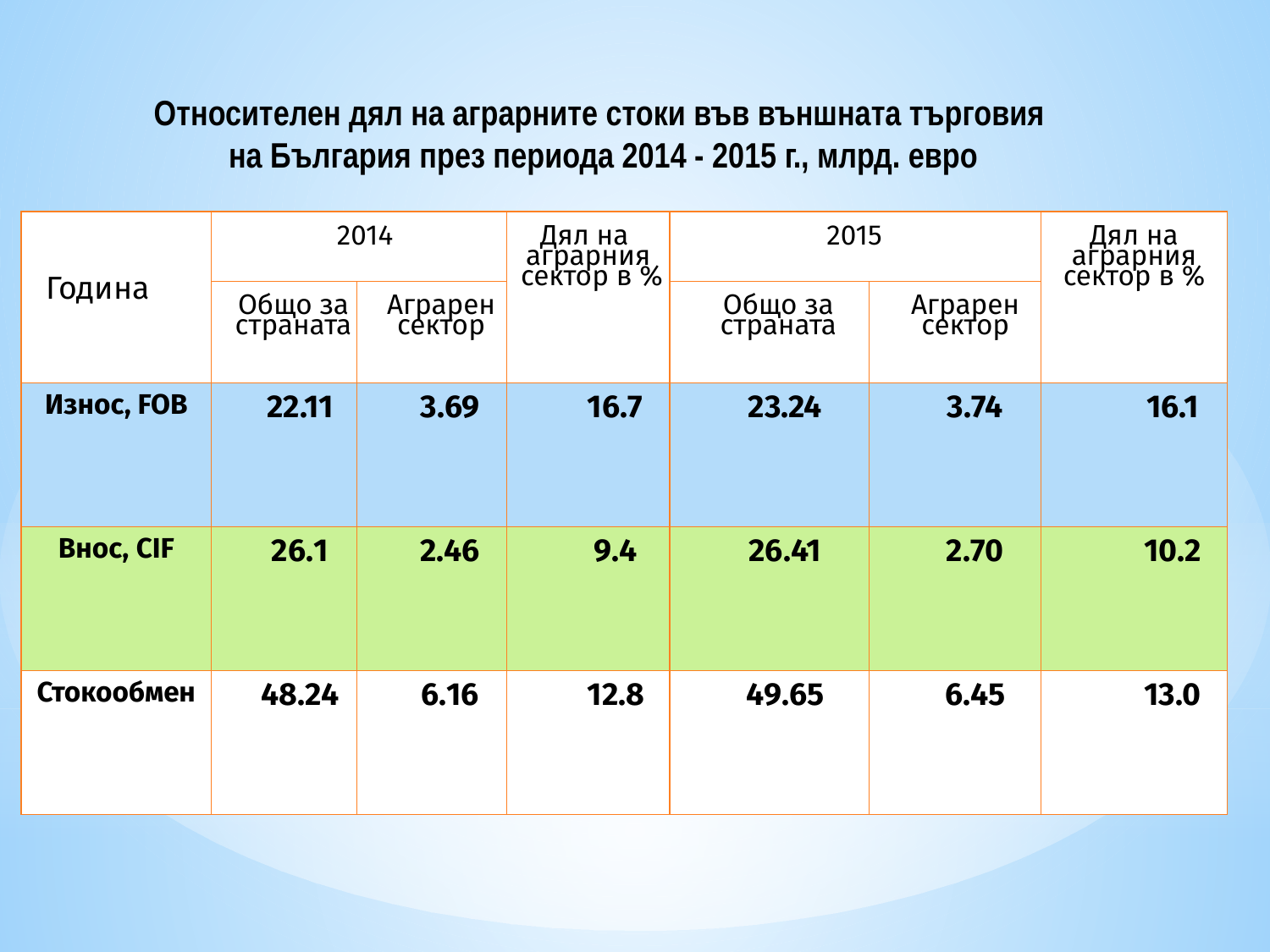

Относителен дял на аграрните стоки във външната търговия
на България през периода 2014 - 2015 г., млрд. евро
| Година | 2014 |  | Дял на аграрния сектор в % | 2015 |  | Дял на аграрния сектор в % |
| --- | --- | --- | --- | --- | --- | --- |
|  | Общо за страната | Аграрен сектор |  | Общо за страната | Аграрен сектор |  |
| Износ, FOB | 22.11 | 3.69 | 16.7 | 23.24 | 3.74 | 16.1 |
| Внос, CIF | 26.1 | 2.46 | 9.4 | 26.41 | 2.70 | 10.2 |
| Стокообмен | 48.24 | 6.16 | 12.8 | 49.65 | 6.45 | 13.0 |